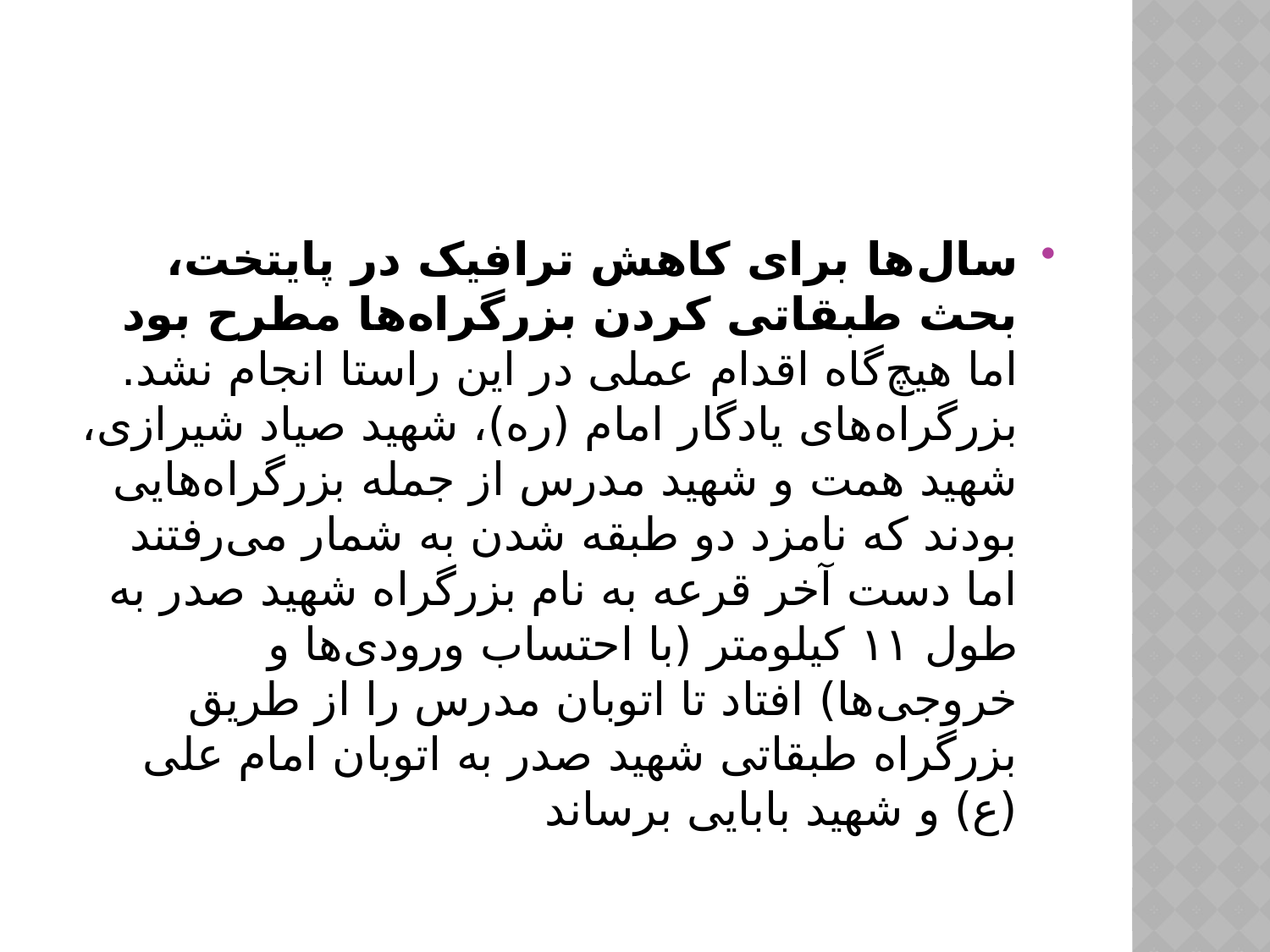

سال‌ها برای کاهش ترافیک در پایتخت، بحث طبقاتی کردن بزرگراه‌ها مطرح بود اما هیچ‌گاه اقدام عملی در این راستا انجام نشد. بزرگراه‌های یادگار امام (ره)، شهید صیاد شیرازی، شهید همت و شهید مدرس از جمله بزرگراه‌هایی بودند که نامزد دو طبقه شدن به شمار می‌رفتند اما دست آخر قرعه به نام بزرگراه شهید صدر به طول ۱۱ کیلومتر (با احتساب ورودی‌ها و خروجی‌ها) افتاد تا اتوبان مدرس را از طریق بزرگراه طبقاتی شهید صدر به اتوبان امام علی (ع) و شهید بابایی برساند